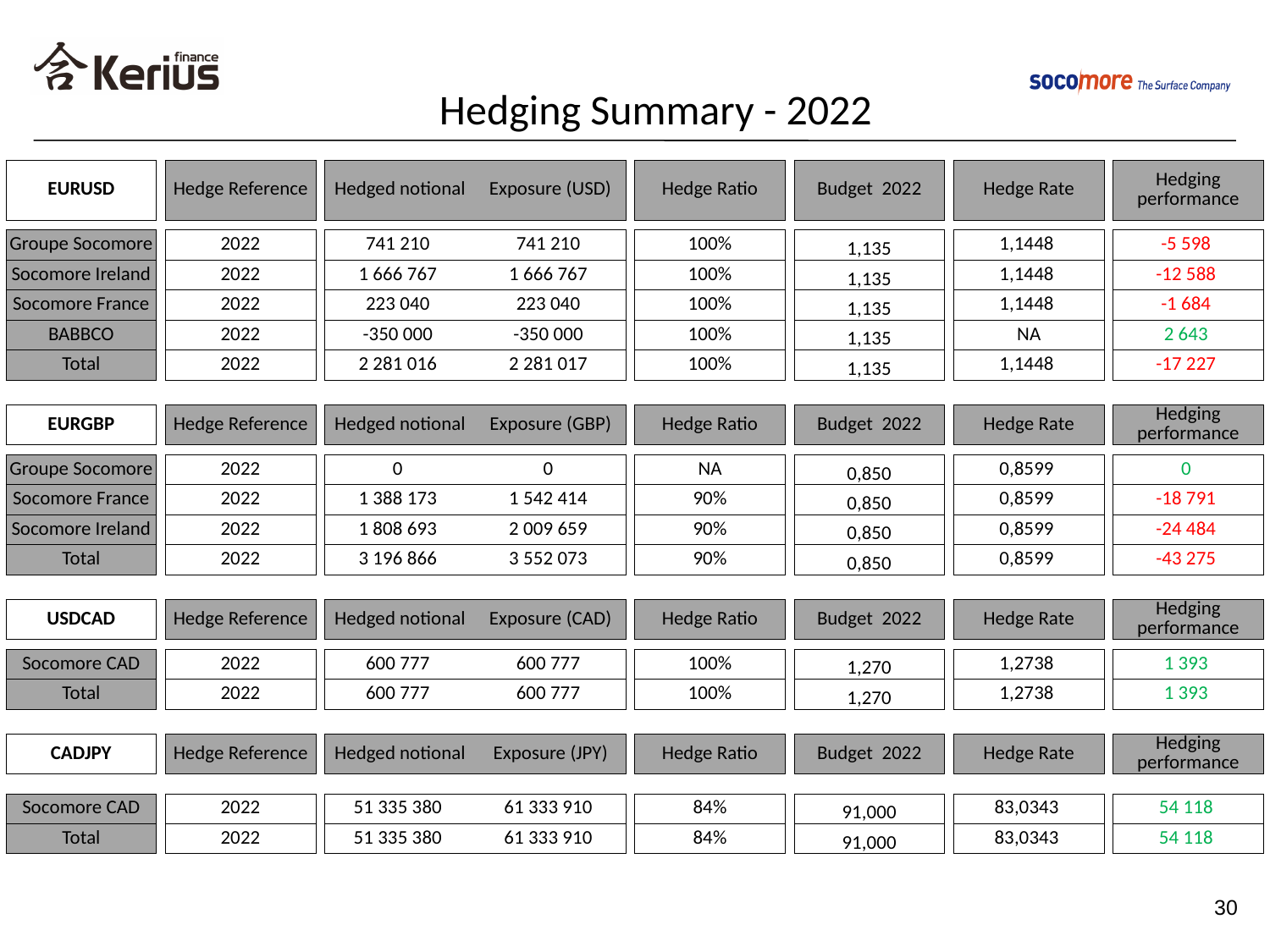

# Hedging Summary - 2022

| EURUSD |  | Hedge Reference |  | Hedged notional | Exposure (USD) |  | Hedge Ratio |  | Budget 2022 |  | Hedge Rate |  | Hedging performance |
| --- | --- | --- | --- | --- | --- | --- | --- | --- | --- | --- | --- | --- | --- |
|  |  |  |  |  |  |  |  |  |  |  |  |  |  |
| Groupe Socomore |  | 2022 |  | 741 210 | 741 210 |  | 100% |  | 1,135 |  | 1,1448 |  | -5 598 |
| Socomore Ireland |  | 2022 |  | 1 666 767 | 1 666 767 |  | 100% |  | 1,135 |  | 1,1448 |  | -12 588 |
| Socomore France |  | 2022 |  | 223 040 | 223 040 |  | 100% |  | 1,135 |  | 1,1448 |  | -1 684 |
| BABBCO |  | 2022 |  | -350 000 | -350 000 |  | 100% |  | 1,135 |  | NA |  | 2 643 |
| Total |  | 2022 |  | 2 281 016 | 2 281 017 |  | 100% |  | 1,135 |  | 1,1448 |  | -17 227 |
|  |  |  |  |  |  |  |  |  |  |  |  |  |  |
| EURGBP |  | Hedge Reference |  | Hedged notional | Exposure (GBP) |  | Hedge Ratio |  | Budget 2022 |  | Hedge Rate |  | Hedging performance |
|  |  |  |  |  |  |  |  |  |  |  |  |  |  |
| Groupe Socomore |  | 2022 |  | 0 | 0 |  | NA |  | 0,850 |  | 0,8599 |  | 0 |
| Socomore France |  | 2022 |  | 1 388 173 | 1 542 414 |  | 90% |  | 0,850 |  | 0,8599 |  | -18 791 |
| Socomore Ireland |  | 2022 |  | 1 808 693 | 2 009 659 |  | 90% |  | 0,850 |  | 0,8599 |  | -24 484 |
| Total |  | 2022 |  | 3 196 866 | 3 552 073 |  | 90% |  | 0,850 |  | 0,8599 |  | -43 275 |
|  |  |  |  |  |  |  |  |  |  |  |  |  |  |
| USDCAD |  | Hedge Reference |  | Hedged notional | Exposure (CAD) |  | Hedge Ratio |  | Budget 2022 |  | Hedge Rate |  | Hedging performance |
|  |  |  |  |  |  |  |  |  |  |  |  |  |  |
| Socomore CAD |  | 2022 |  | 600 777 | 600 777 |  | 100% |  | 1,270 |  | 1,2738 |  | 1 393 |
| Total |  | 2022 |  | 600 777 | 600 777 |  | 100% |  | 1,270 |  | 1,2738 |  | 1 393 |
|  |  |  |  |  |  |  |  |  |  |  |  |  |  |
| CADJPY |  | Hedge Reference |  | Hedged notional | Exposure (JPY) |  | Hedge Ratio |  | Budget 2022 |  | Hedge Rate |  | Hedging performance |
|  |  |  |  |  |  |  |  |  |  |  |  |  |  |
| Socomore CAD |  | 2022 |  | 51 335 380 | 61 333 910 |  | 84% |  | 91,000 |  | 83,0343 |  | 54 118 |
| Total |  | 2022 |  | 51 335 380 | 61 333 910 |  | 84% |  | 91,000 |  | 83,0343 |  | 54 118 |